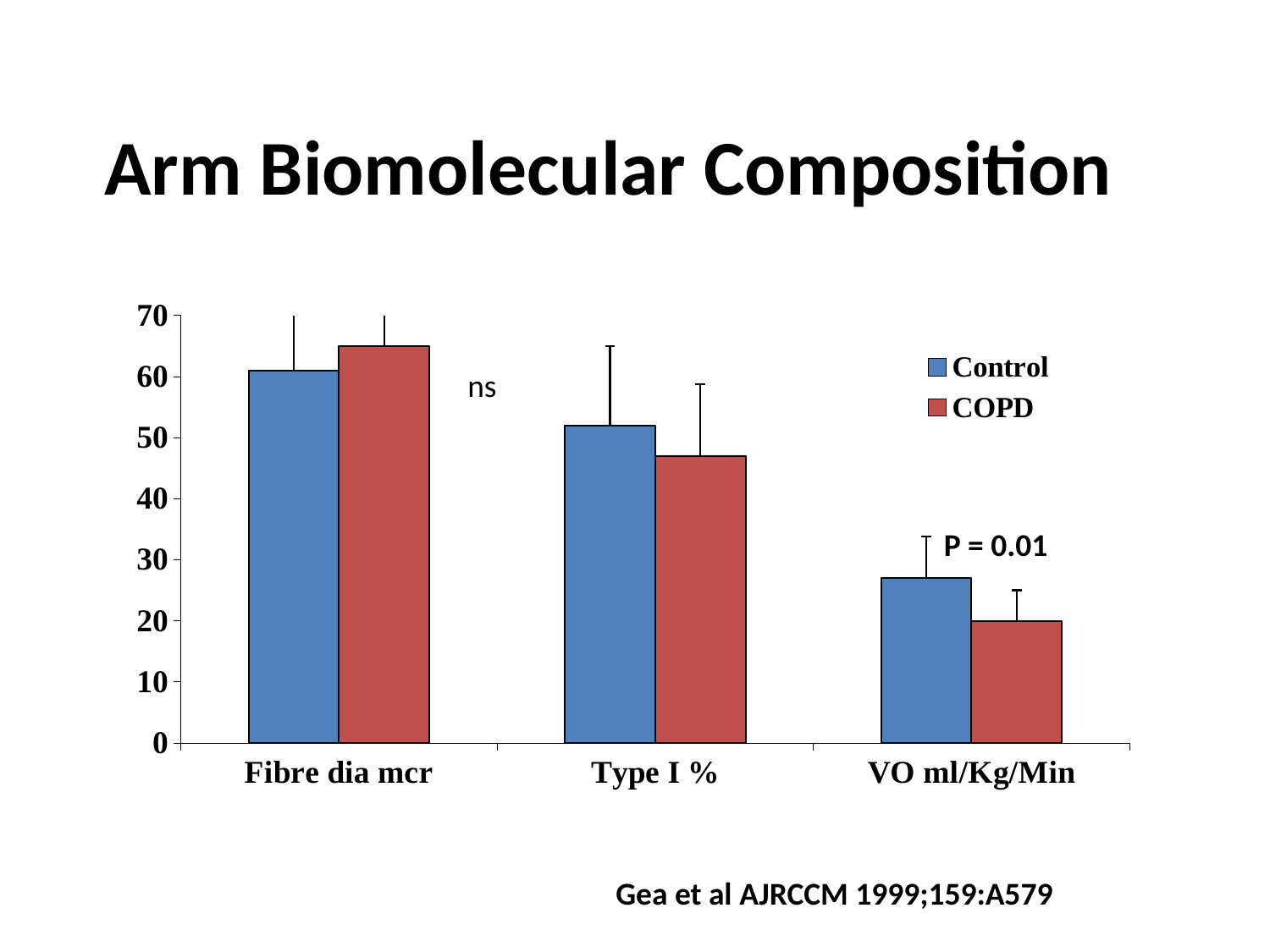

# Arm Biomolecular Composition

### Chart

| Category | Control | COPD |
|---|---|---|
| Fibre dia mcr | 61.0 | 65.0 |
| Type I % | 52.0 | 47.0 |
| VO ml/Kg/Min | 27.0 | 20.0 |
ns
P = 0.01
Gea et al AJRCCM 1999;159:A579